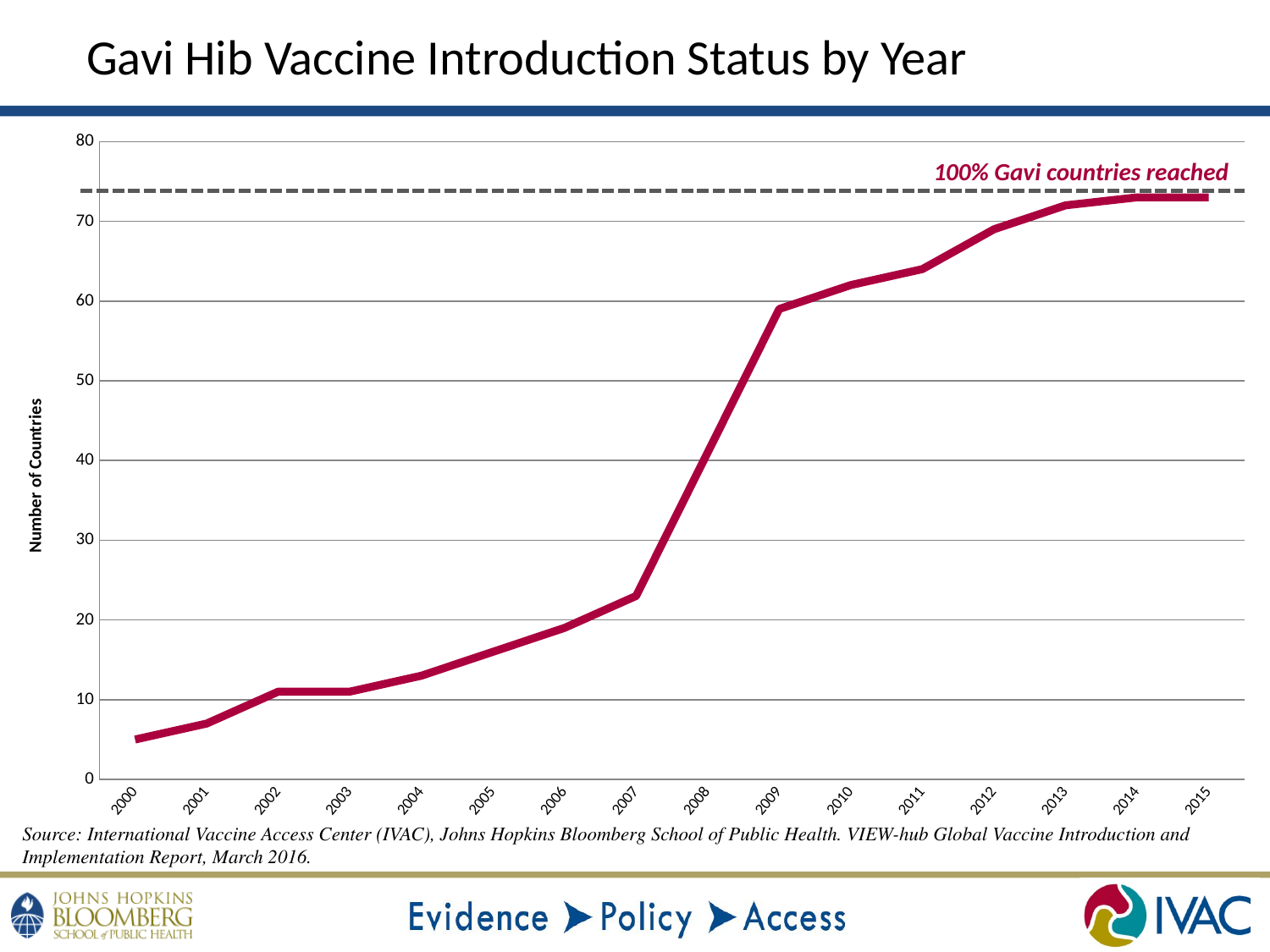

Gavi Hib Vaccine Introduction Status by Year

### Chart

| Category |  |
|---|---|
| 2000 | 5.0 |
| 2001 | 7.0 |
| 2002 | 11.0 |
| 2003 | 11.0 |
| 2004 | 13.0 |
| 2005 | 16.0 |
| 2006 | 19.0 |
| 2007 | 23.0 |
| 2008 | 41.0 |
| 2009 | 59.0 |
| 2010 | 62.0 |
| 2011 | 64.0 |
| 2012 | 69.0 |
| 2013 | 72.0 |
| 2014 | 73.0 |
| 2015 | 73.0 |
100% Gavi countries reached
Source: International Vaccine Access Center (IVAC), Johns Hopkins Bloomberg School of Public Health. VIEW-hub Global Vaccine Introduction and Implementation Report, March 2016.